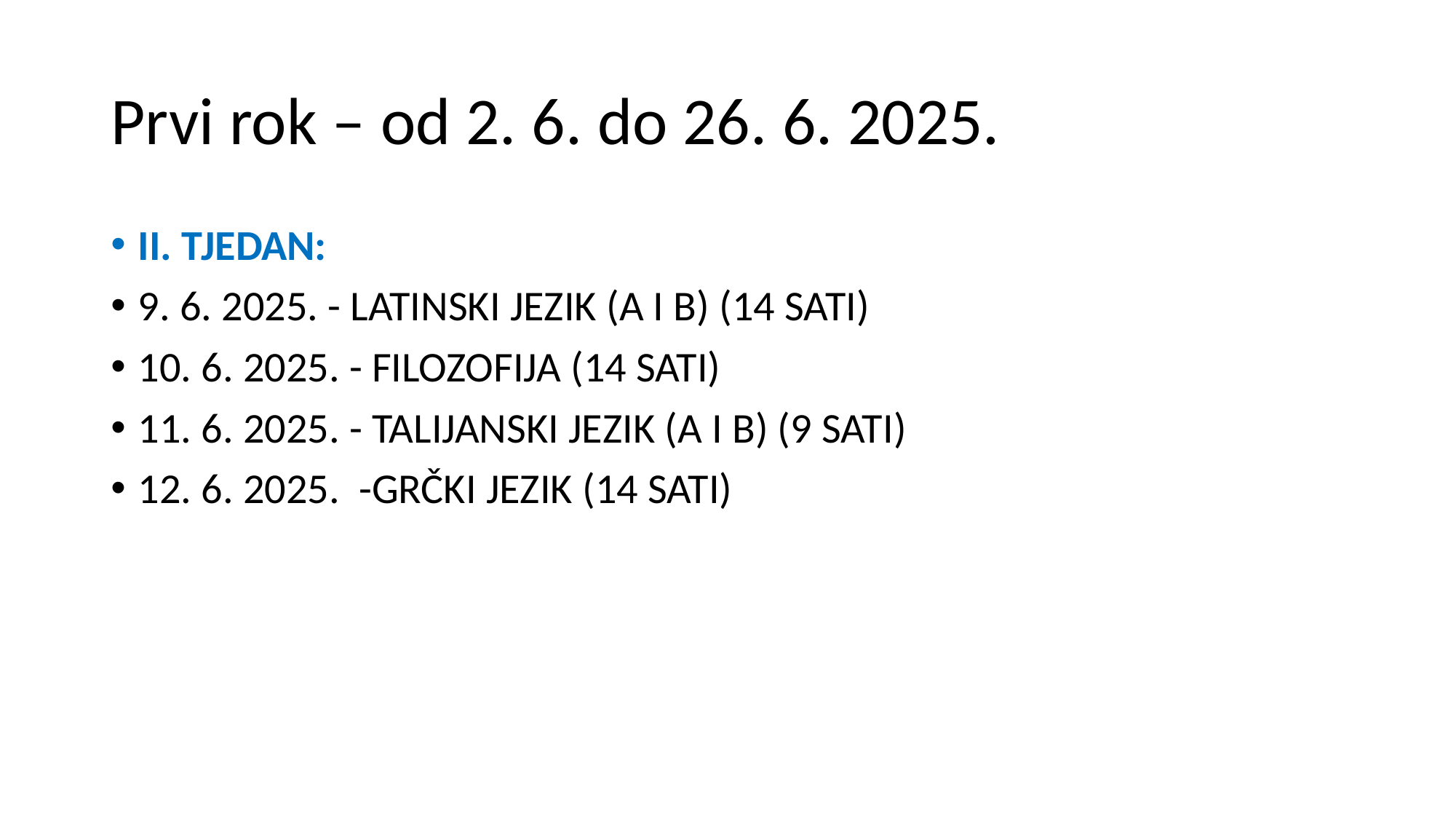

# Prvi rok – od 2. 6. do 26. 6. 2025.
II. TJEDAN:
9. 6. 2025. - LATINSKI JEZIK (A I B) (14 SATI)
10. 6. 2025. - FILOZOFIJA (14 SATI)
11. 6. 2025. - TALIJANSKI JEZIK (A I B) (9 SATI)
12. 6. 2025.  -GRČKI JEZIK (14 SATI)